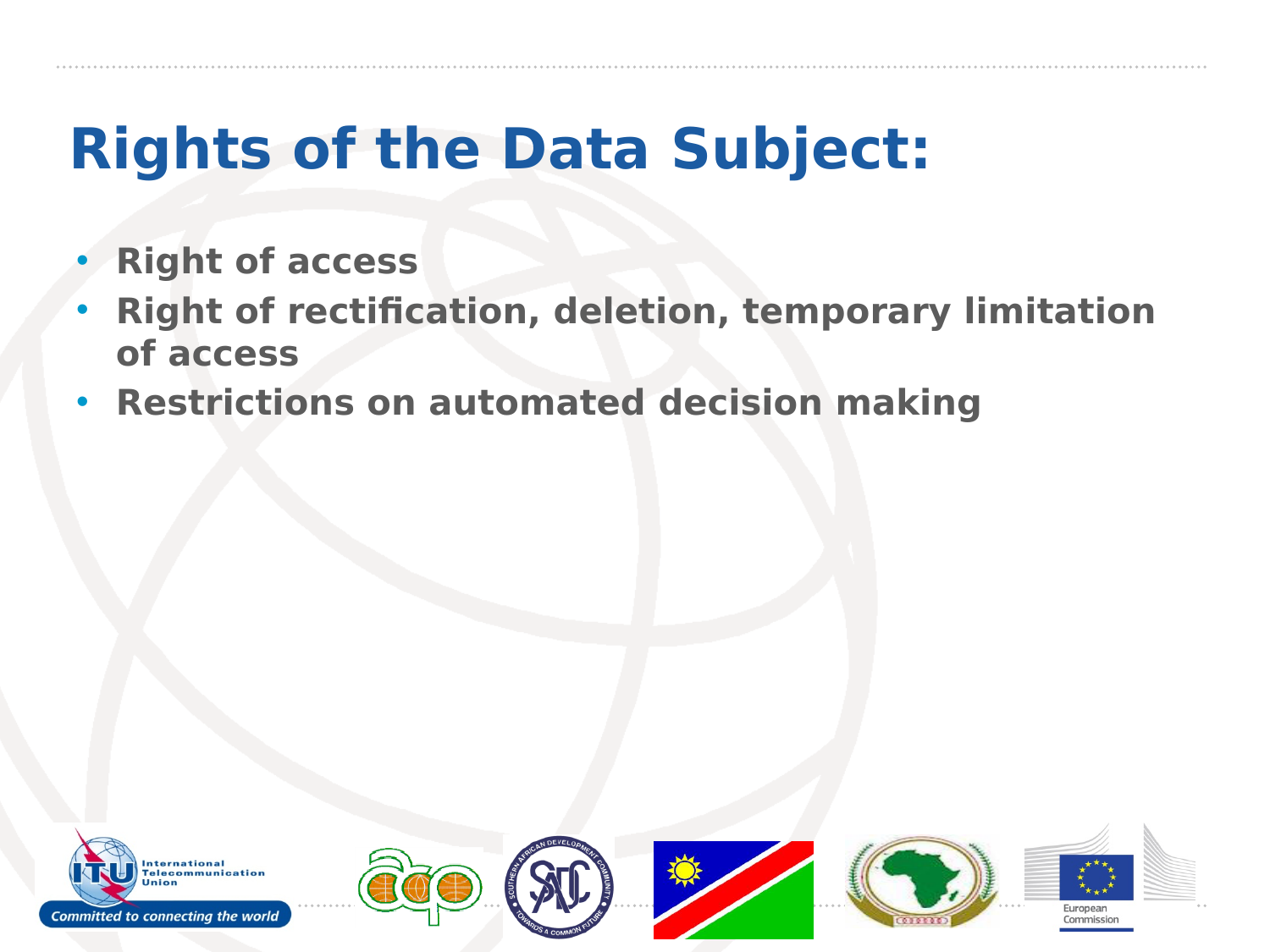

Rights of the Data Subject:

Right of access
Right of rectification, deletion, temporary limitation of access
Restrictions on automated decision making